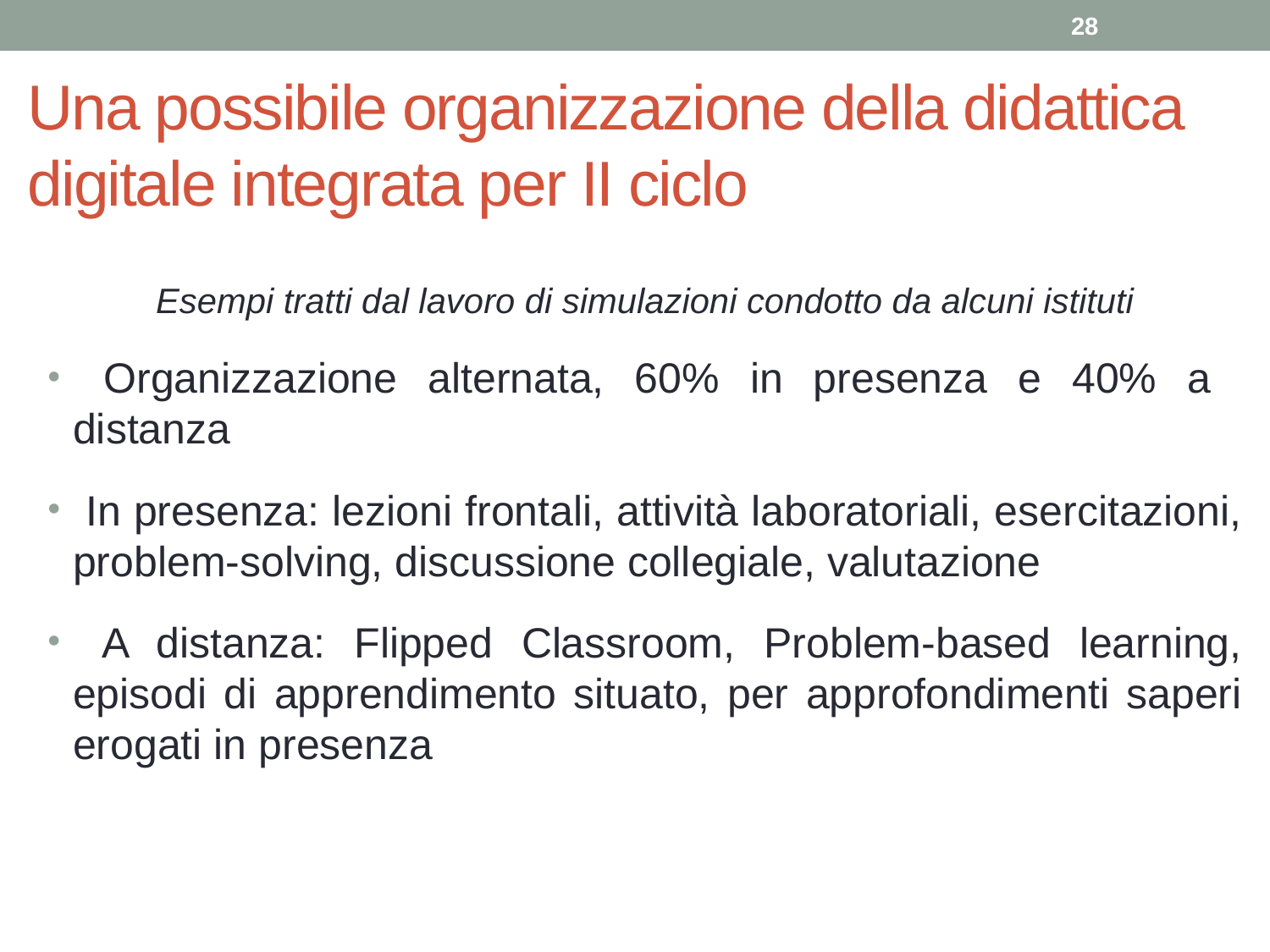

28
# Una possibile organizzazione della didattica digitale integrata per II ciclo

Esempi tratti dal lavoro di simulazioni condotto da alcuni istituti

 Organizzazione alternata, 60% in presenza e 40% a  distanza

 In presenza: lezioni frontali, attività laboratoriali, esercitazioni, problem-solving, discussione collegiale, valutazione

 A distanza: Flipped Classroom, Problem-based learning, episodi di apprendimento situato, per approfondimenti saperi erogati in presenza